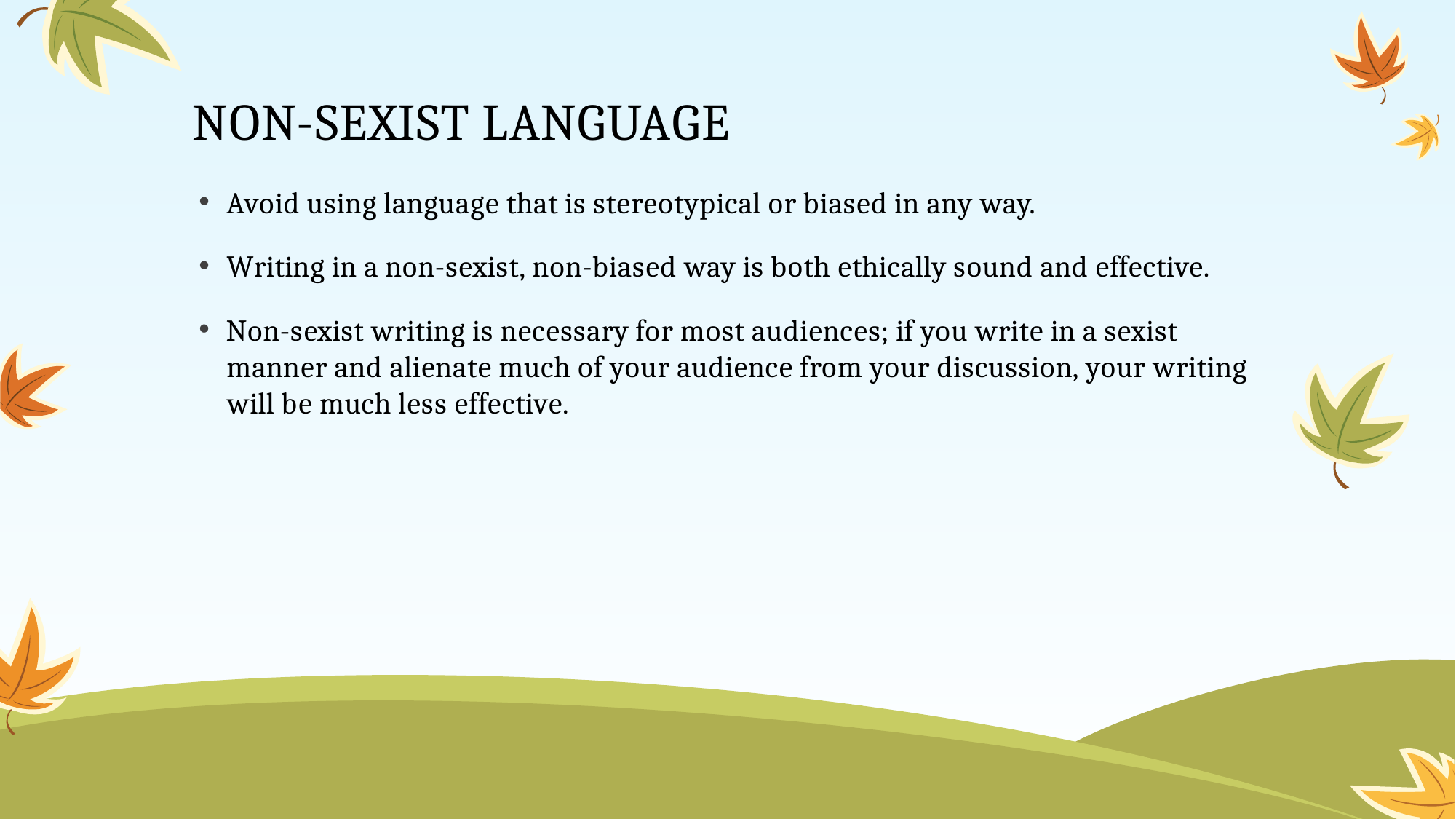

# NON-SEXIST LANGUAGE
Avoid using language that is stereotypical or biased in any way.
Writing in a non-sexist, non-biased way is both ethically sound and effective.
Non-sexist writing is necessary for most audiences; if you write in a sexist manner and alienate much of your audience from your discussion, your writing will be much less effective.